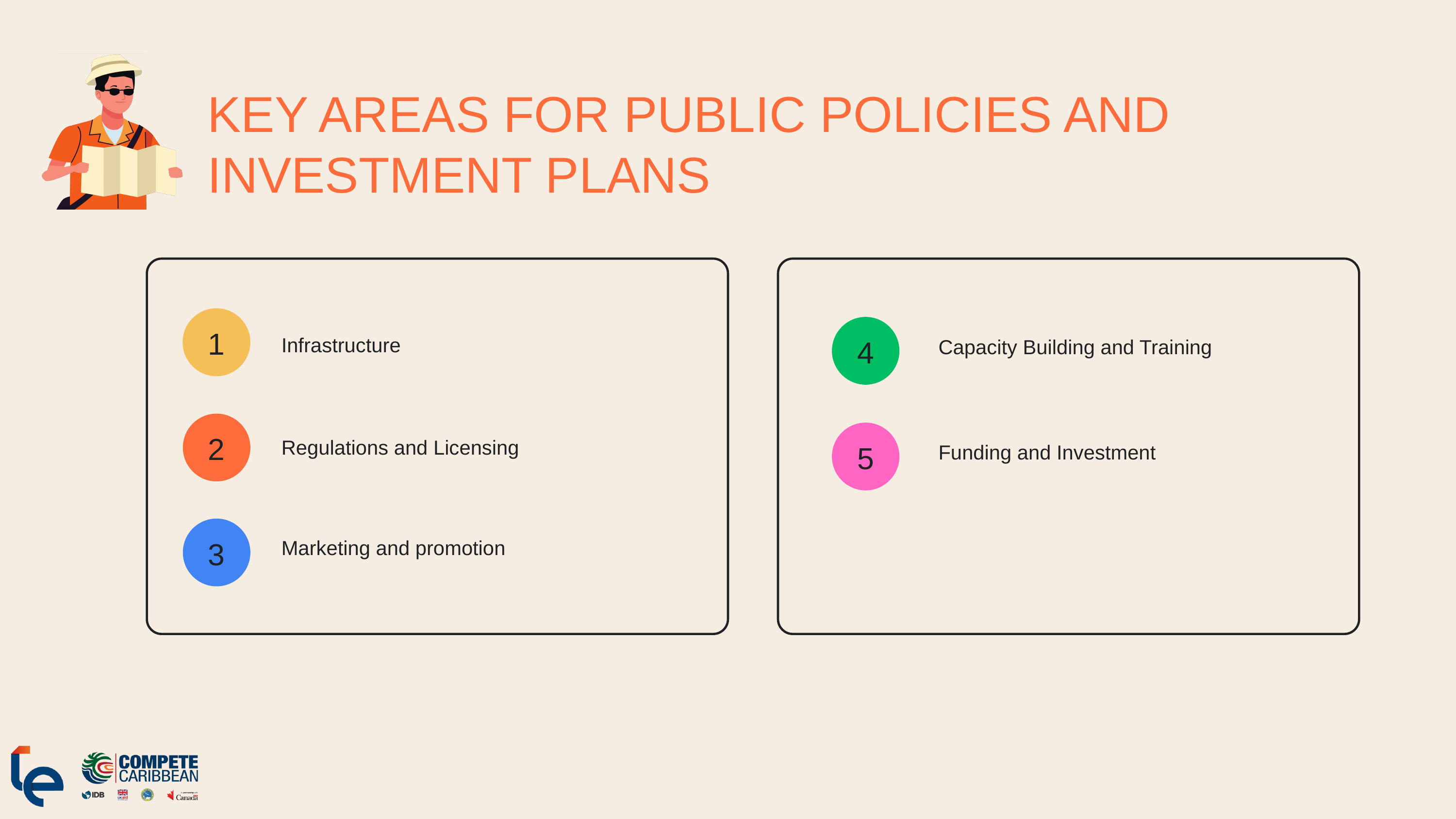

KEY AREAS FOR PUBLIC POLICIES AND INVESTMENT PLANS

1
Infrastructure

2
Regulations and Licensing

3
Marketing and promotion

4
Capacity Building and Training

5
Funding and Investment